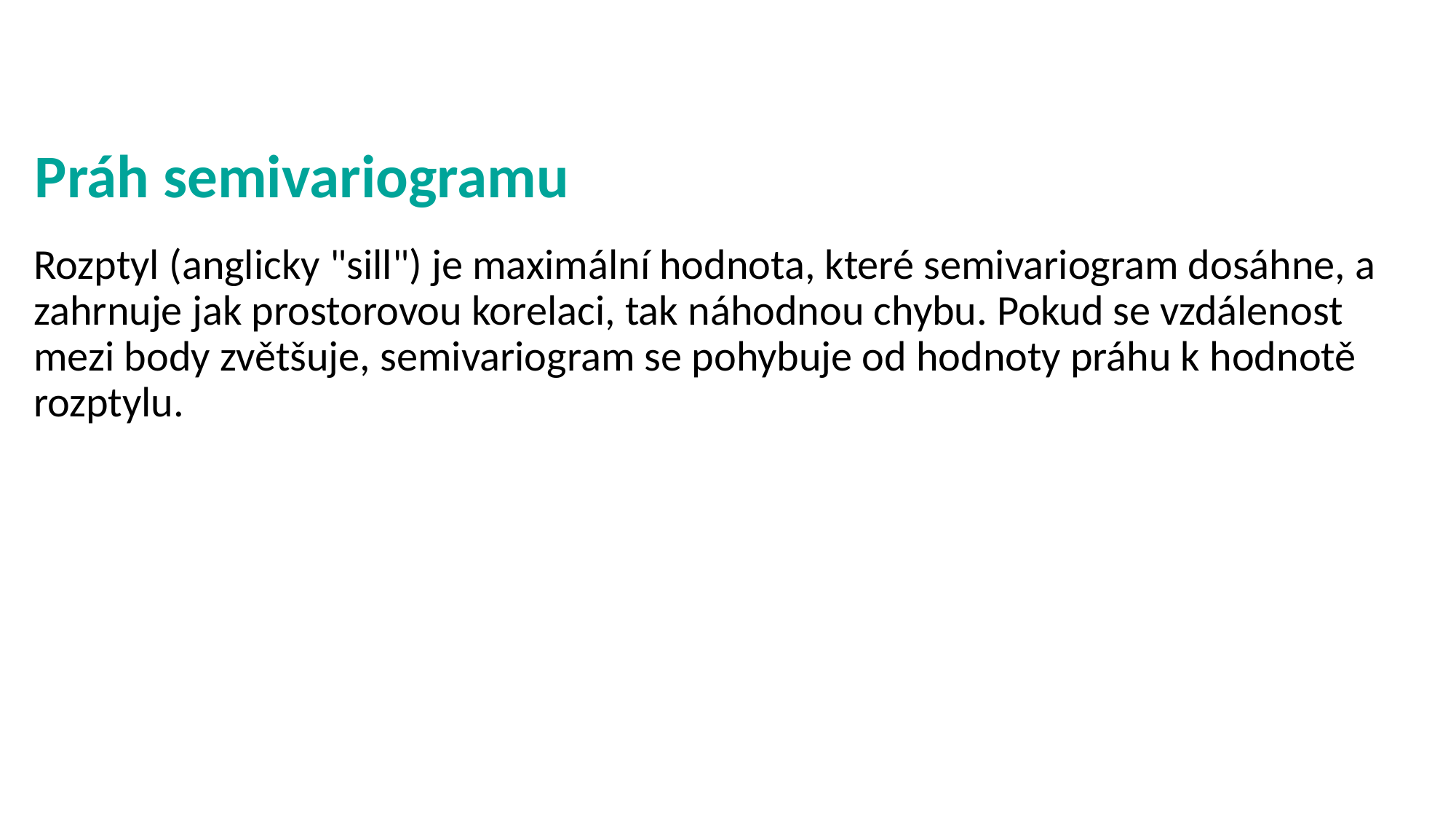

# Práh semivariogramu
Rozptyl (anglicky "sill") je maximální hodnota, které semivariogram dosáhne, a zahrnuje jak prostorovou korelaci, tak náhodnou chybu. Pokud se vzdálenost mezi body zvětšuje, semivariogram se pohybuje od hodnoty práhu k hodnotě rozptylu.